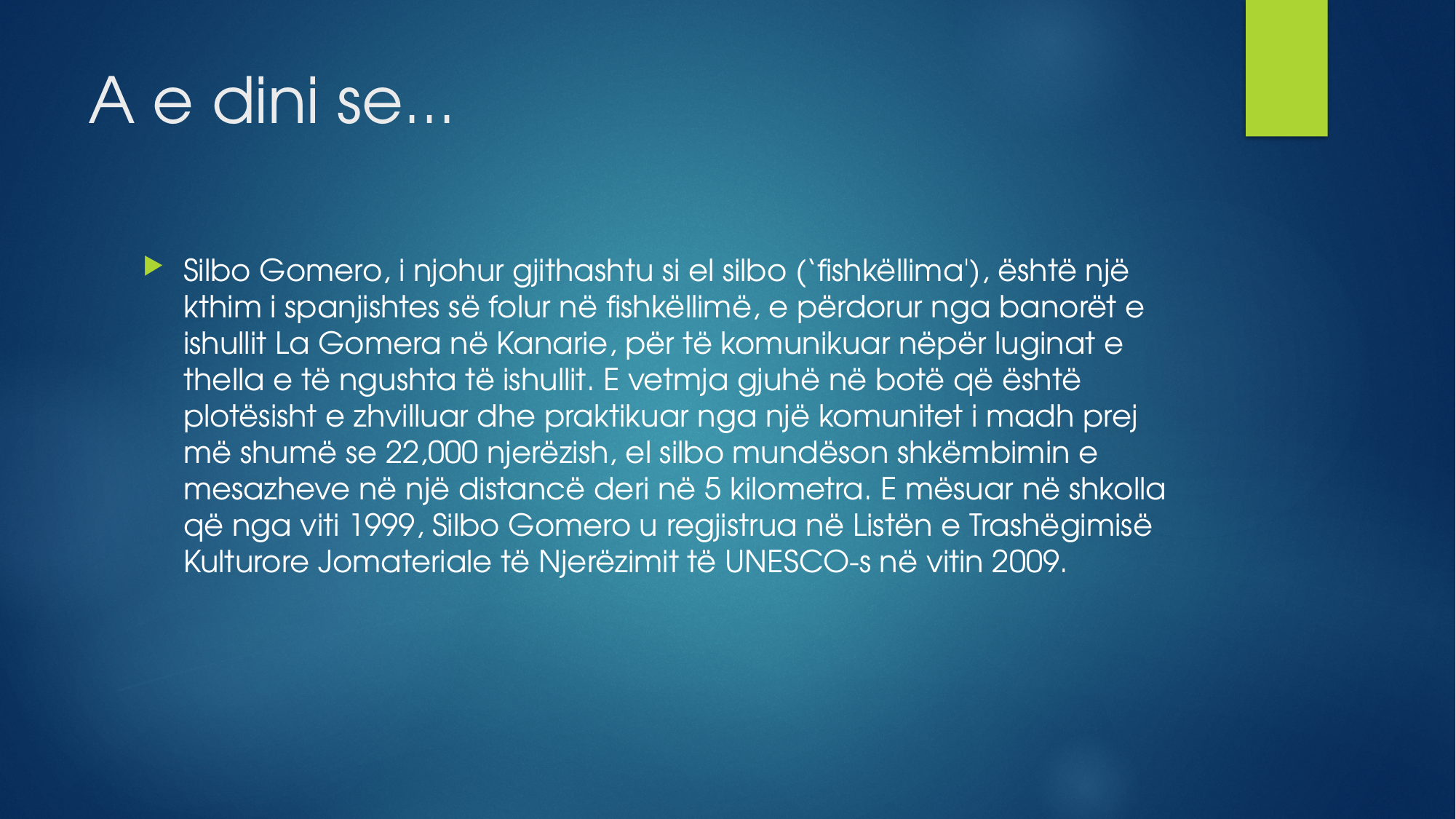

# A e dini se...
Silbo Gomero, i njohur gjithashtu si el silbo (‘fishkëllima'), është një kthim i spanjishtes së folur në fishkëllimë, e përdorur nga banorët e ishullit La Gomera në Kanarie, për të komunikuar nëpër luginat e thella e të ngushta të ishullit. E vetmja gjuhë në botë që është plotësisht e zhvilluar dhe praktikuar nga një komunitet i madh prej më shumë se 22,000 njerëzish, el silbo mundëson shkëmbimin e mesazheve në një distancë deri në 5 kilometra. E mësuar në shkolla që nga viti 1999, Silbo Gomero u regjistrua në Listën e Trashëgimisë Kulturore Jomateriale të Njerëzimit të UNESCO-s në vitin 2009.